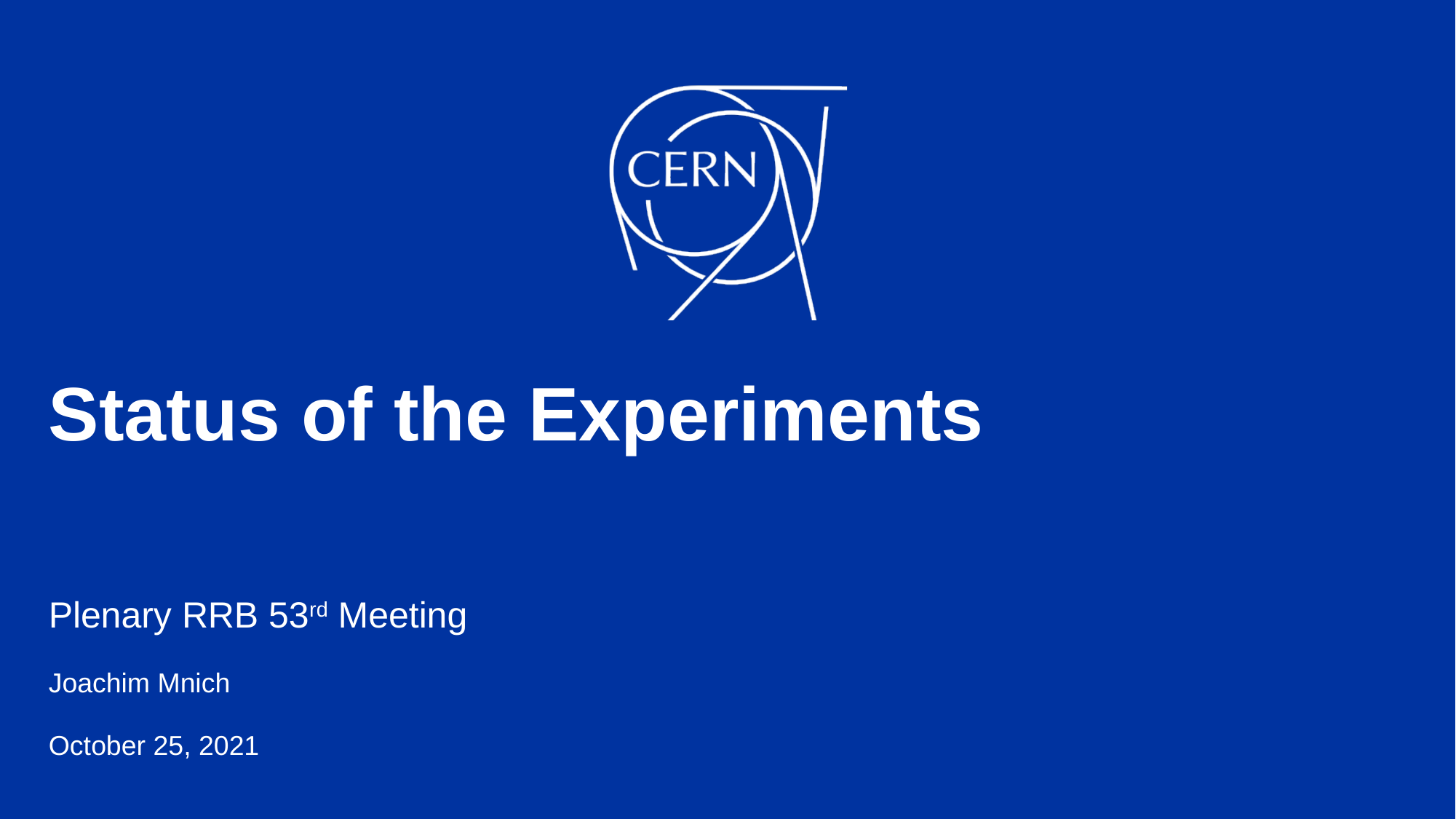

# Status of the Experiments
Plenary RRB 53rd Meeting
Joachim Mnich
October 25, 2021